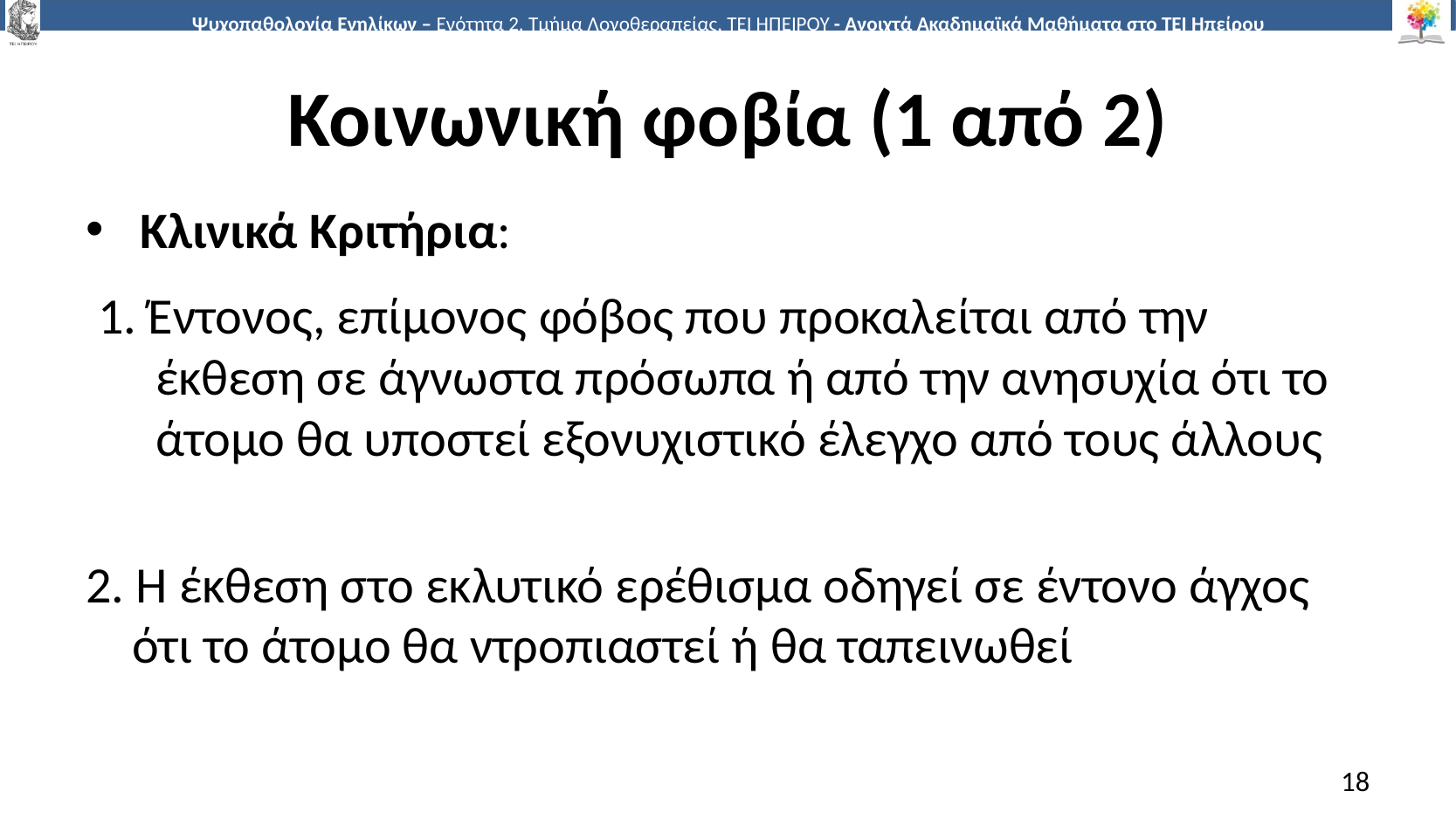

# Κοινωνική φοβία (1 από 2)
Κλινικά Κριτήρια:
1. Έντονος, επίμονος φόβος που προκαλείται από την
     έκθεση σε άγνωστα πρόσωπα ή από την ανησυχία ότι το
     άτομο θα υποστεί εξονυχιστικό έλεγχο από τους άλλους
2. Η έκθεση στο εκλυτικό ερέθισμα οδηγεί σε έντονο άγχος
    ότι το άτομο θα ντροπιαστεί ή θα ταπεινωθεί
18